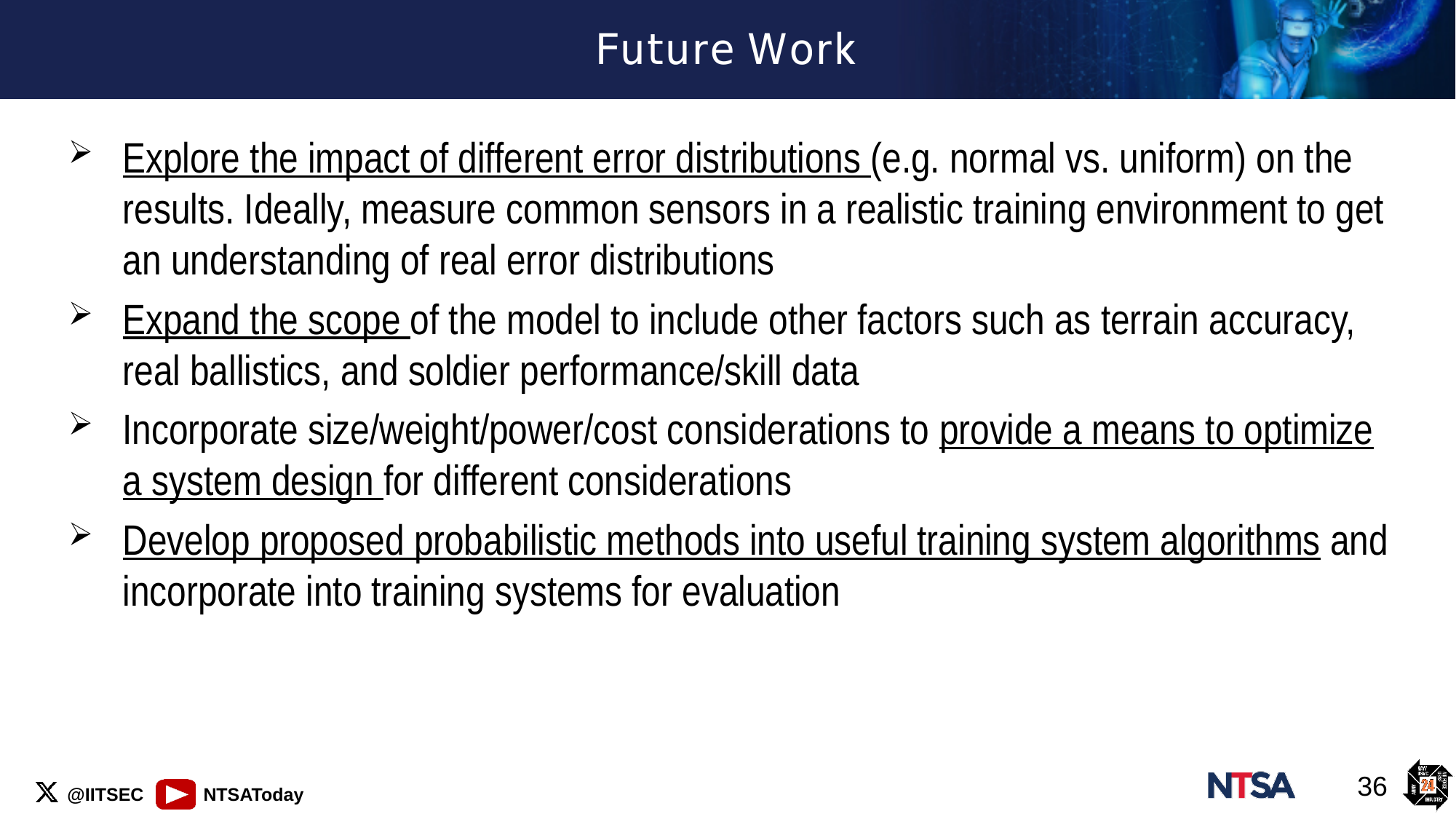

# Future Work
Explore the impact of different error distributions (e.g. normal vs. uniform) on the results. Ideally, measure common sensors in a realistic training environment to get an understanding of real error distributions
Expand the scope of the model to include other factors such as terrain accuracy, real ballistics, and soldier performance/skill data
Incorporate size/weight/power/cost considerations to provide a means to optimize a system design for different considerations
Develop proposed probabilistic methods into useful training system algorithms and incorporate into training systems for evaluation
36